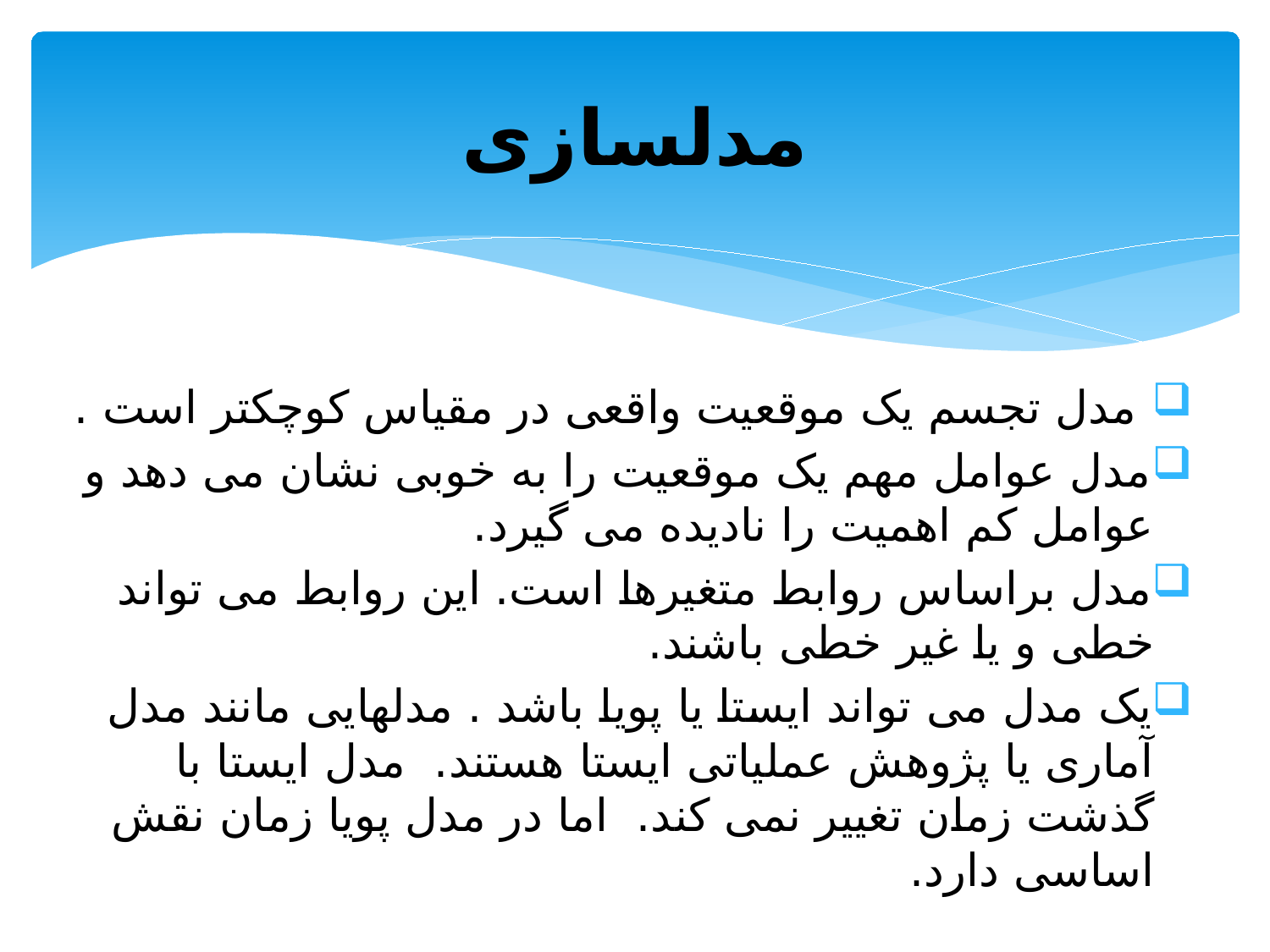

# مدلسازی
 مدل تجسم یک موقعیت واقعی در مقیاس کوچکتر است .
مدل عوامل مهم یک موقعیت را به خوبی نشان می دهد و عوامل کم اهمیت را نادیده می گیرد.
مدل براساس روابط متغیرها است. این روابط می تواند خطی و یا غیر خطی باشند.
یک مدل می تواند ایستا یا پویا باشد . مدلهایی مانند مدل آماری یا پژوهش عملیاتی ایستا هستند.  مدل ایستا با گذشت زمان تغییر نمی کند.  اما در مدل پویا زمان نقش اساسی دارد.